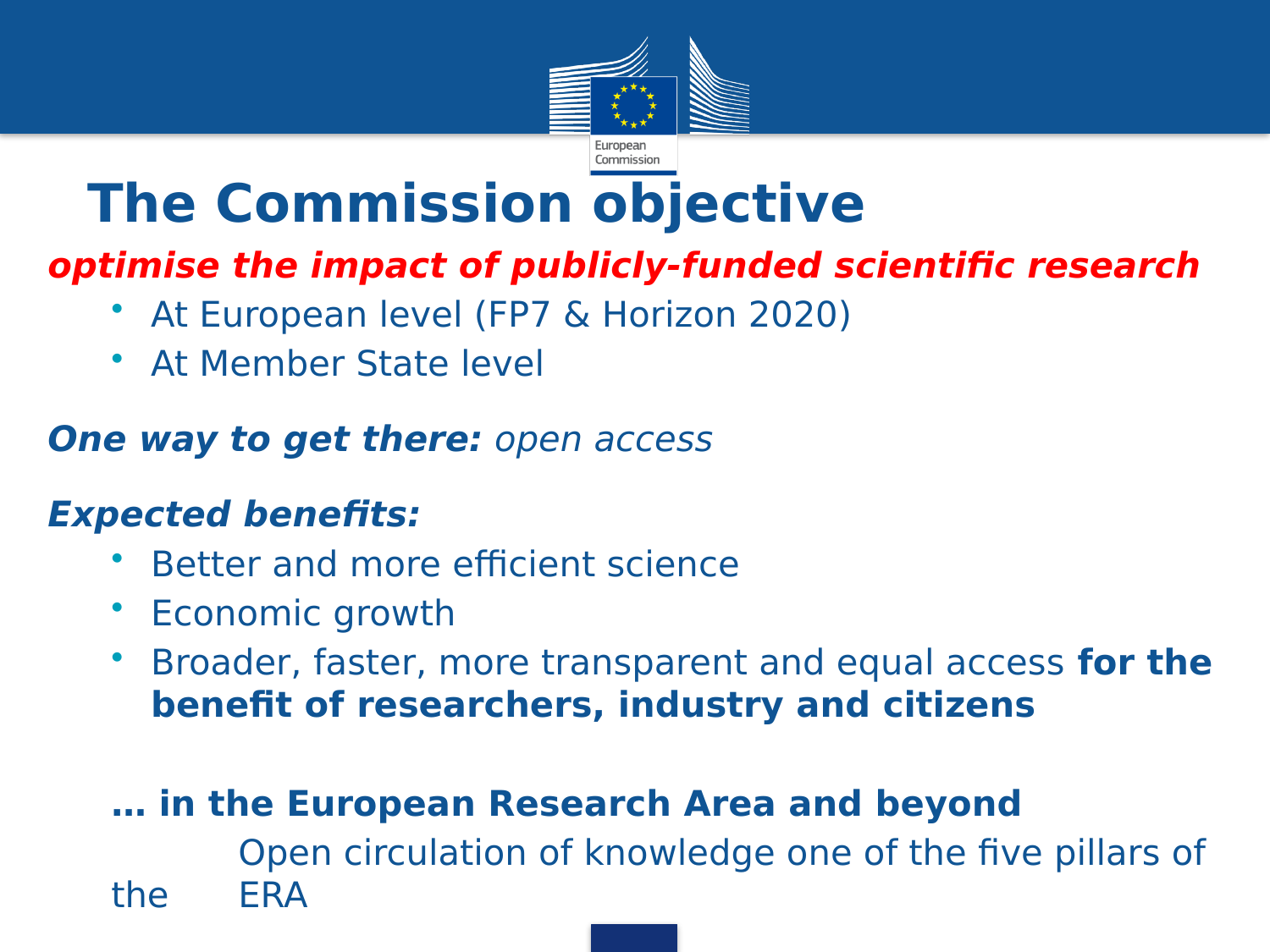

# The Commission objective
optimise the impact of publicly-funded scientific research
At European level (FP7 & Horizon 2020)
At Member State level

One way to get there: open access

Expected benefits:
Better and more efficient science
Economic growth
Broader, faster, more transparent and equal access for the benefit of researchers, industry and citizens

… in the European Research Area and beyond
	Open circulation of knowledge one of the five pillars of the 	ERA